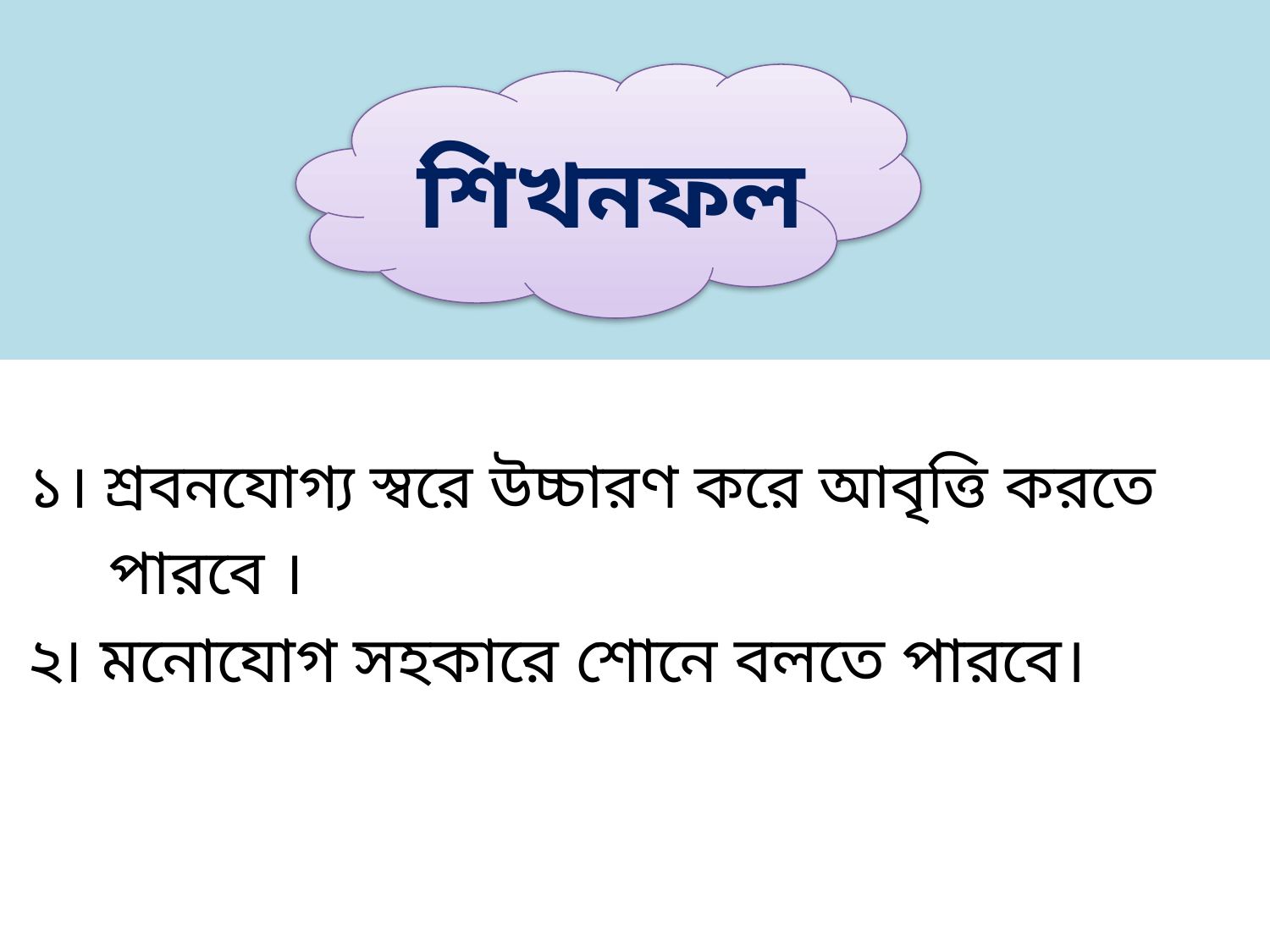

# ুও

 শিখনফল

 ১। শ্রবনযোগ্য স্বরে উচ্চারণ করে আবৃত্তি করতে
      পারবে ।
 ২৷ মনোযোগ সহকারে শোনে বলতে পারবে।